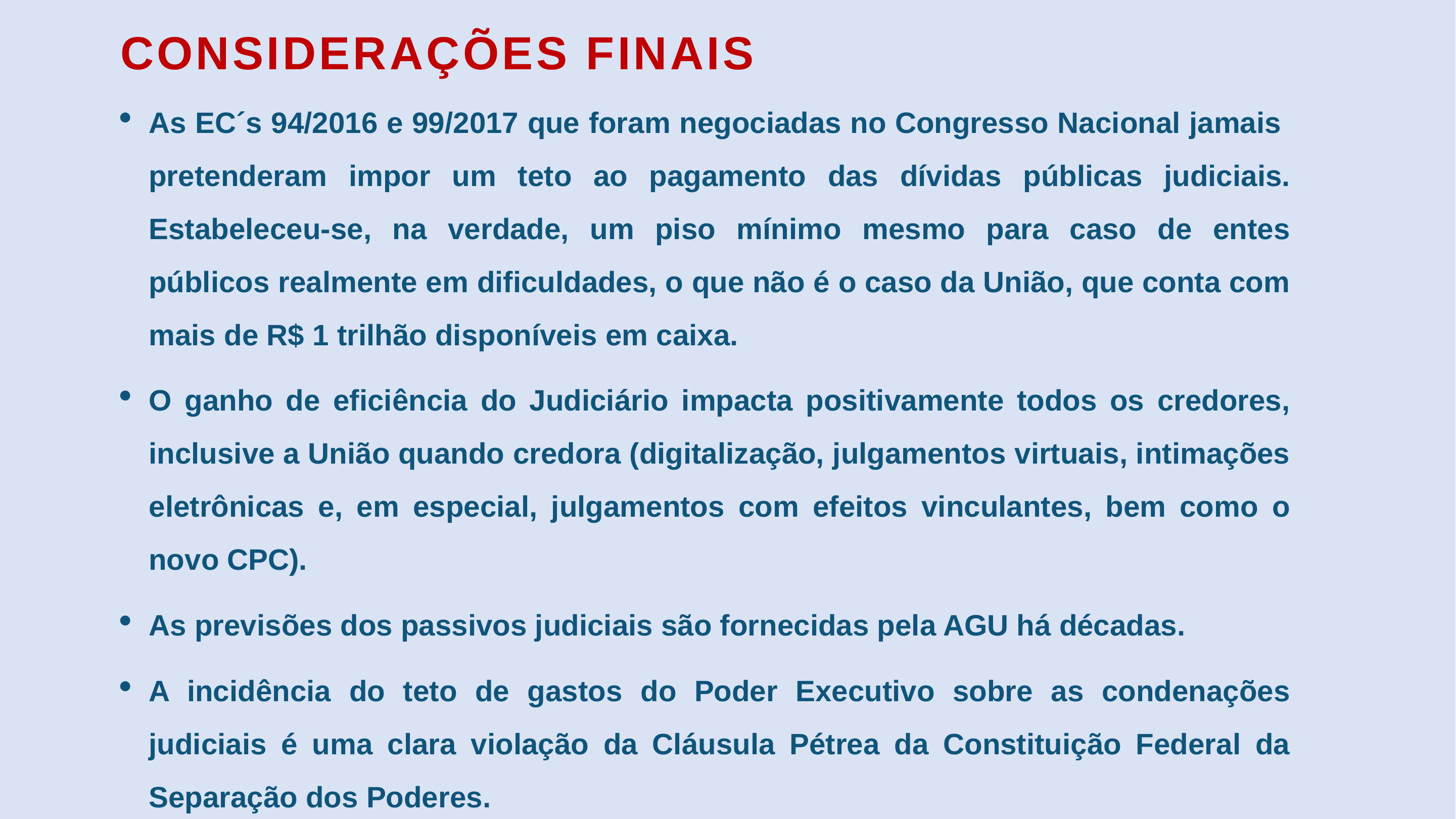

CONSIDERAÇÕES FINAIS

As EC´s 94/2016 e 99/2017 que foram negociadas no Congresso Nacional jamais  pretenderam impor um teto ao pagamento das dívidas públicas judiciais. Estabeleceu-se, na verdade, um piso mínimo mesmo para caso de entes públicos realmente em dificuldades, o que não é o caso da União, que conta com mais de R$ 1 trilhão disponíveis em caixa.
O ganho de eficiência do Judiciário impacta positivamente todos os credores, inclusive a União quando credora (digitalização, julgamentos virtuais, intimações eletrônicas e, em especial, julgamentos com efeitos vinculantes, bem como o novo CPC).
As previsões dos passivos judiciais são fornecidas pela AGU há décadas.
A incidência do teto de gastos do Poder Executivo sobre as condenações judiciais é uma clara violação da Cláusula Pétrea da Constituição Federal da Separação dos Poderes.
A SOLUÇÃO imediata é a exclusão expressa e clara do teto prevista na PEC do Vice Presidente da Câmara MARCELO RAMOS.